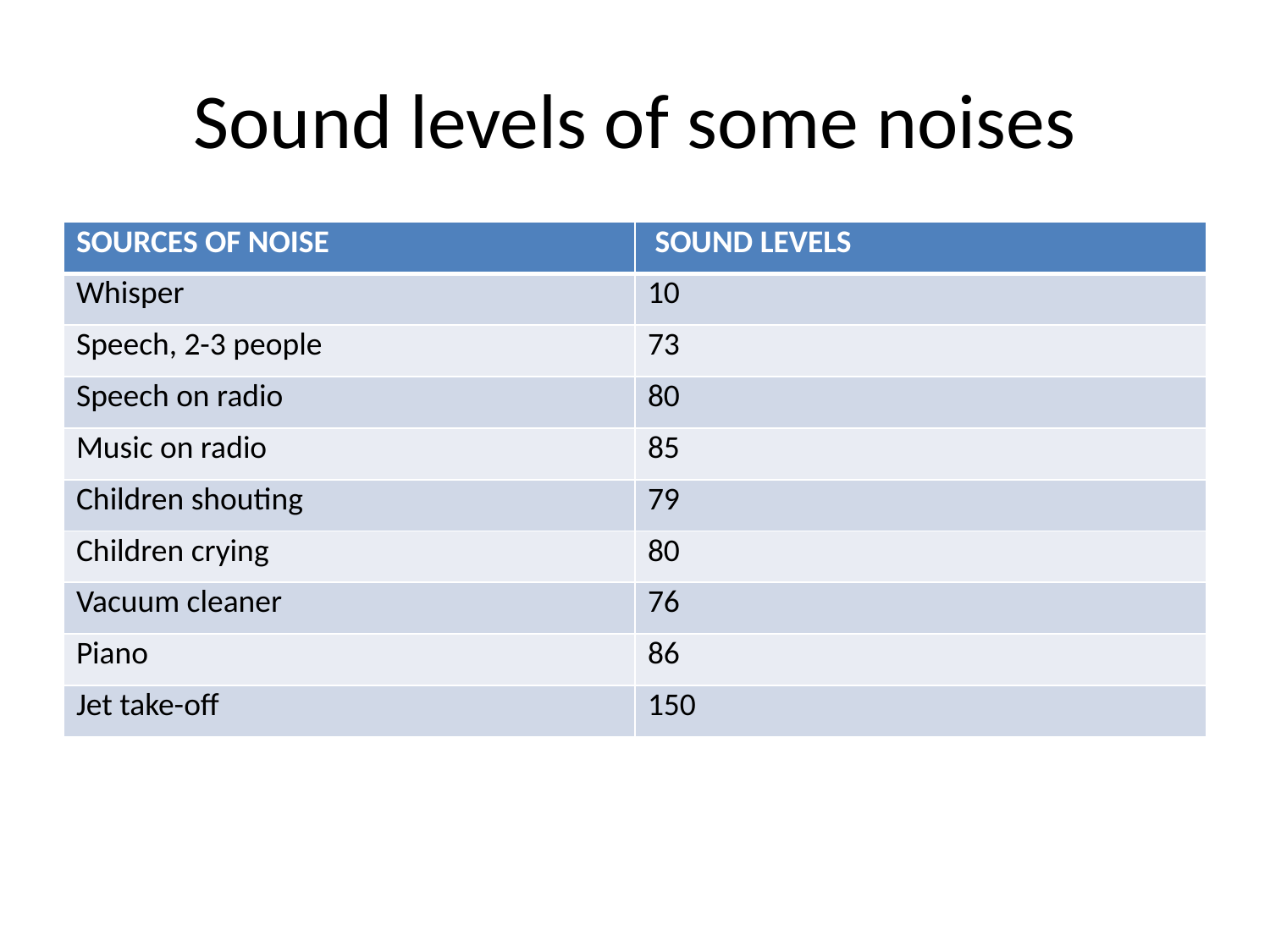

# Sound levels of some noises
| SOURCES OF NOISE | SOUND LEVELS |
| --- | --- |
| Whisper | 10 |
| Speech, 2-3 people | 73 |
| Speech on radio | 80 |
| Music on radio | 85 |
| Children shouting | 79 |
| Children crying | 80 |
| Vacuum cleaner | 76 |
| Piano | 86 |
| Jet take-off | 150 |